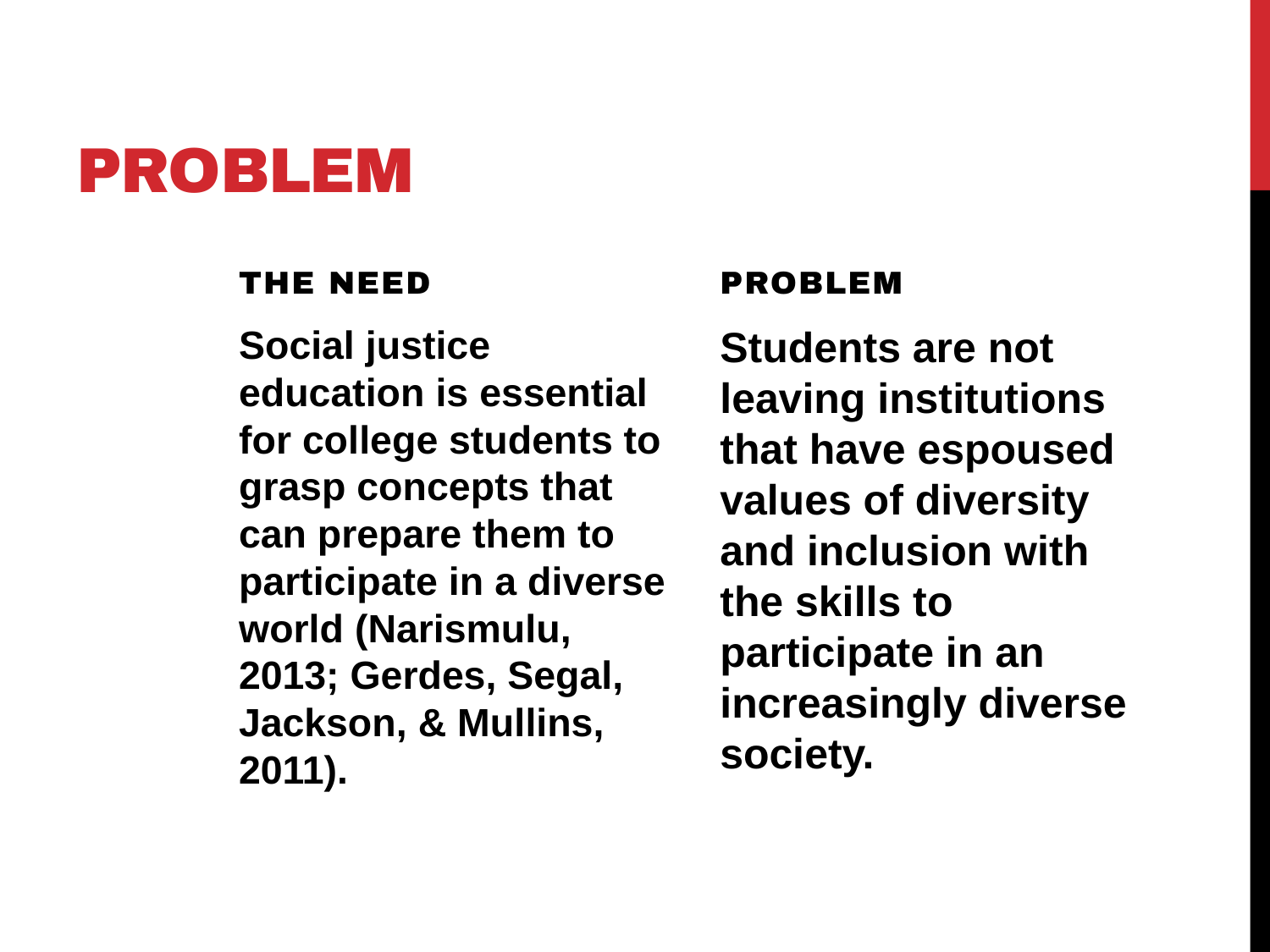

# problem
The Need
Problem
Social justice education is essential for college students to grasp concepts that can prepare them to participate in a diverse world (Narismulu, 2013; Gerdes, Segal, Jackson, & Mullins, 2011).
Students are not leaving institutions that have espoused values of diversity and inclusion with the skills to participate in an increasingly diverse society.